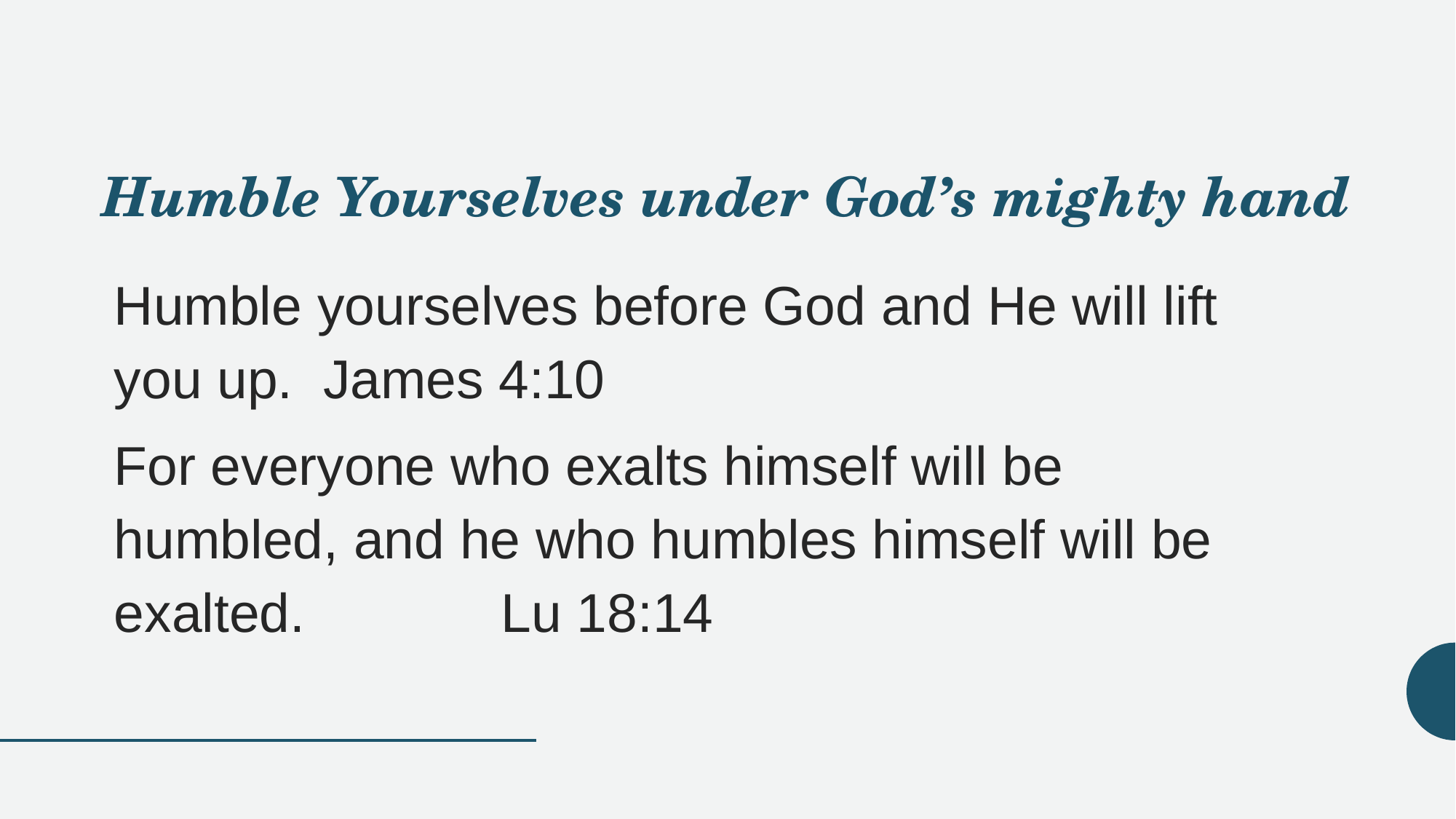

# Humble Yourselves under God’s mighty hand
Humble yourselves before God and He will lift you up.  James 4:10
For everyone who exalts himself will be humbled, and he who humbles himself will be exalted.             Lu 18:14